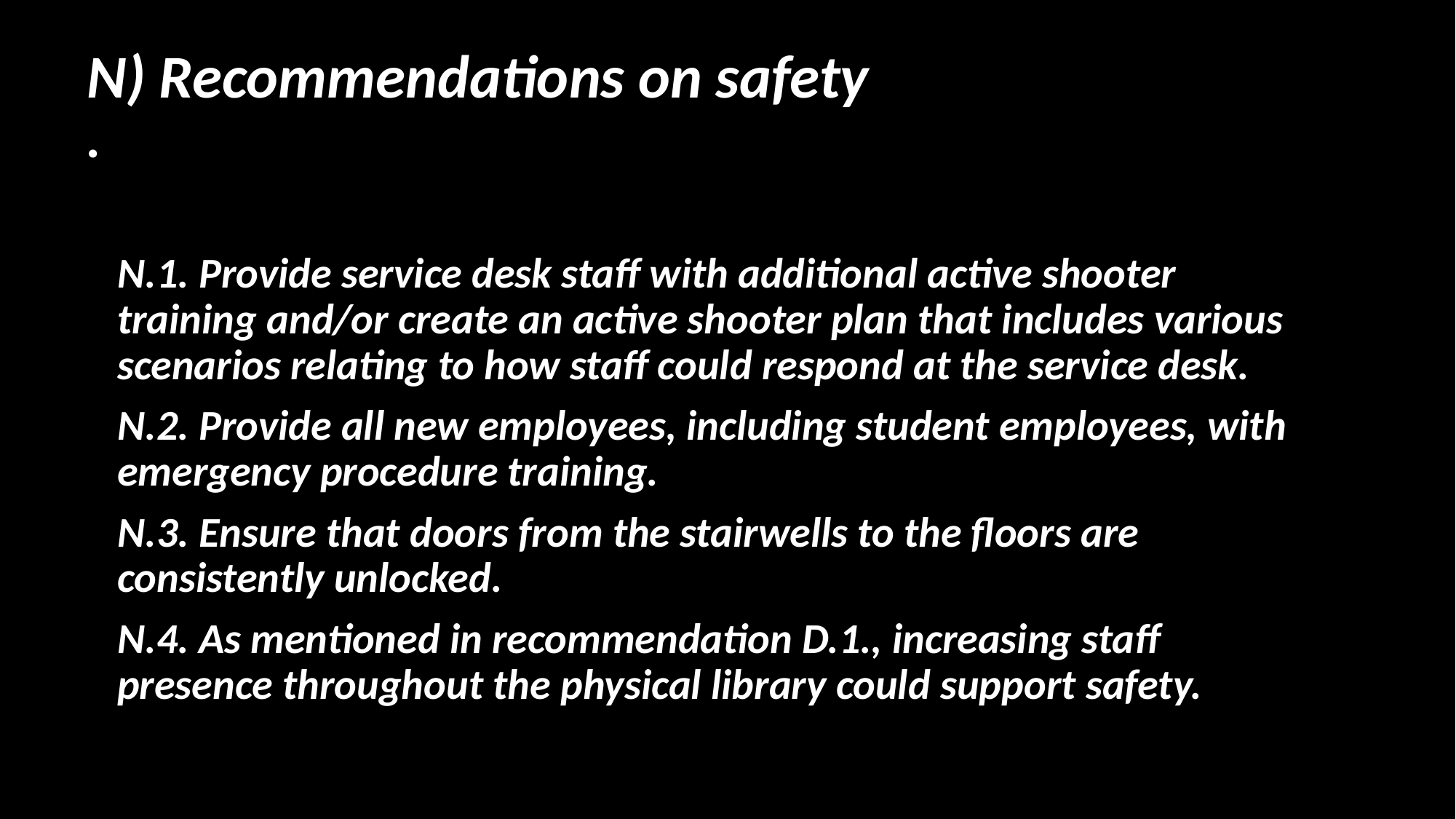

# N) Recommendations on safety .

N.1. Provide service desk staff with additional active shooter training and/or create an active shooter plan that includes various scenarios relating to how staff could respond at the service desk.
N.2. Provide all new employees, including student employees, with emergency procedure training.
N.3. Ensure that doors from the stairwells to the floors are consistently unlocked.
N.4. As mentioned in recommendation D.1., increasing staff presence throughout the physical library could support safety.